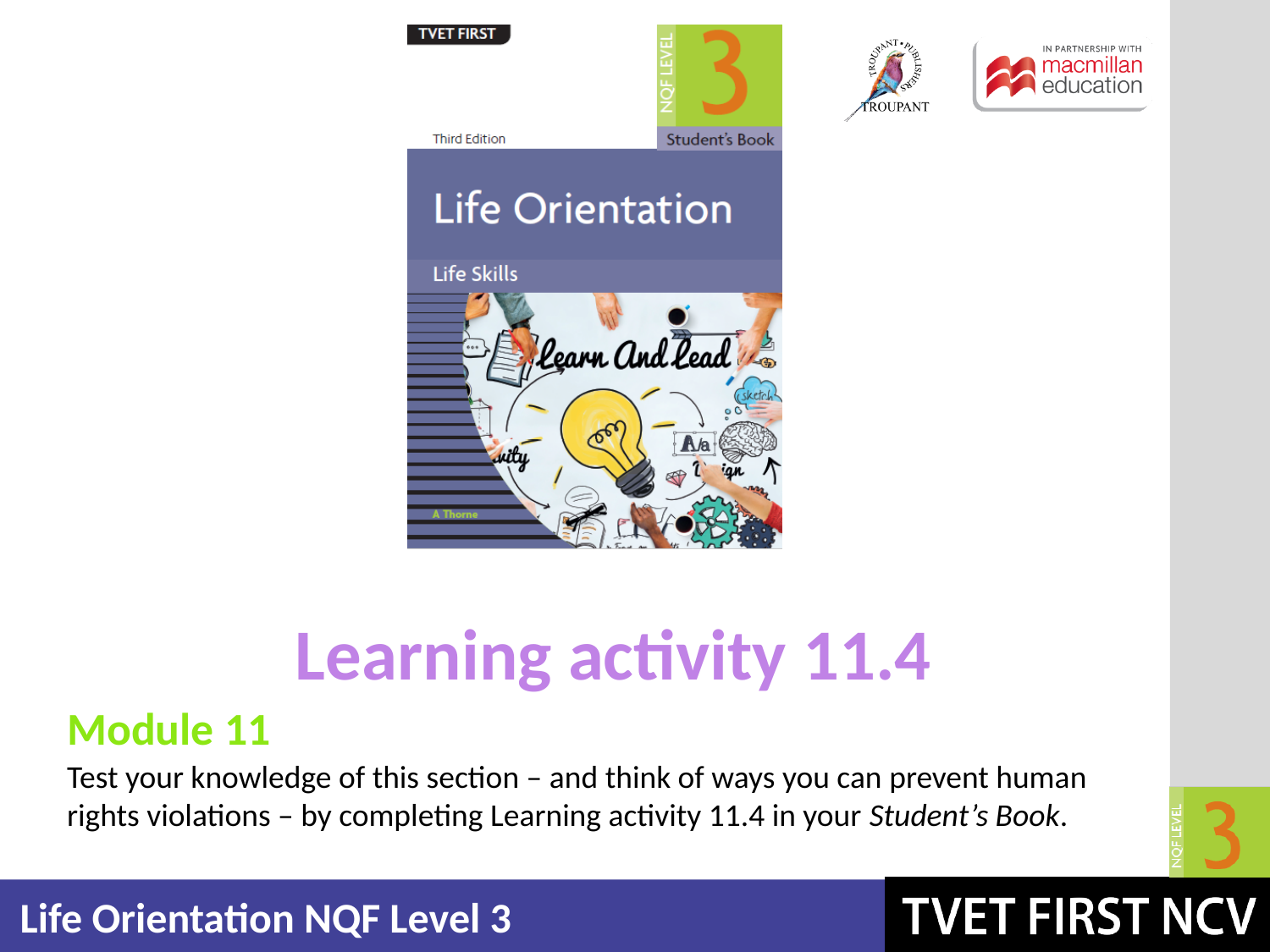

Learning activity 11.4
Module 11
Test your knowledge of this section – and think of ways you can prevent human rights violations – by completing Learning activity 11.4 in your Student’s Book.